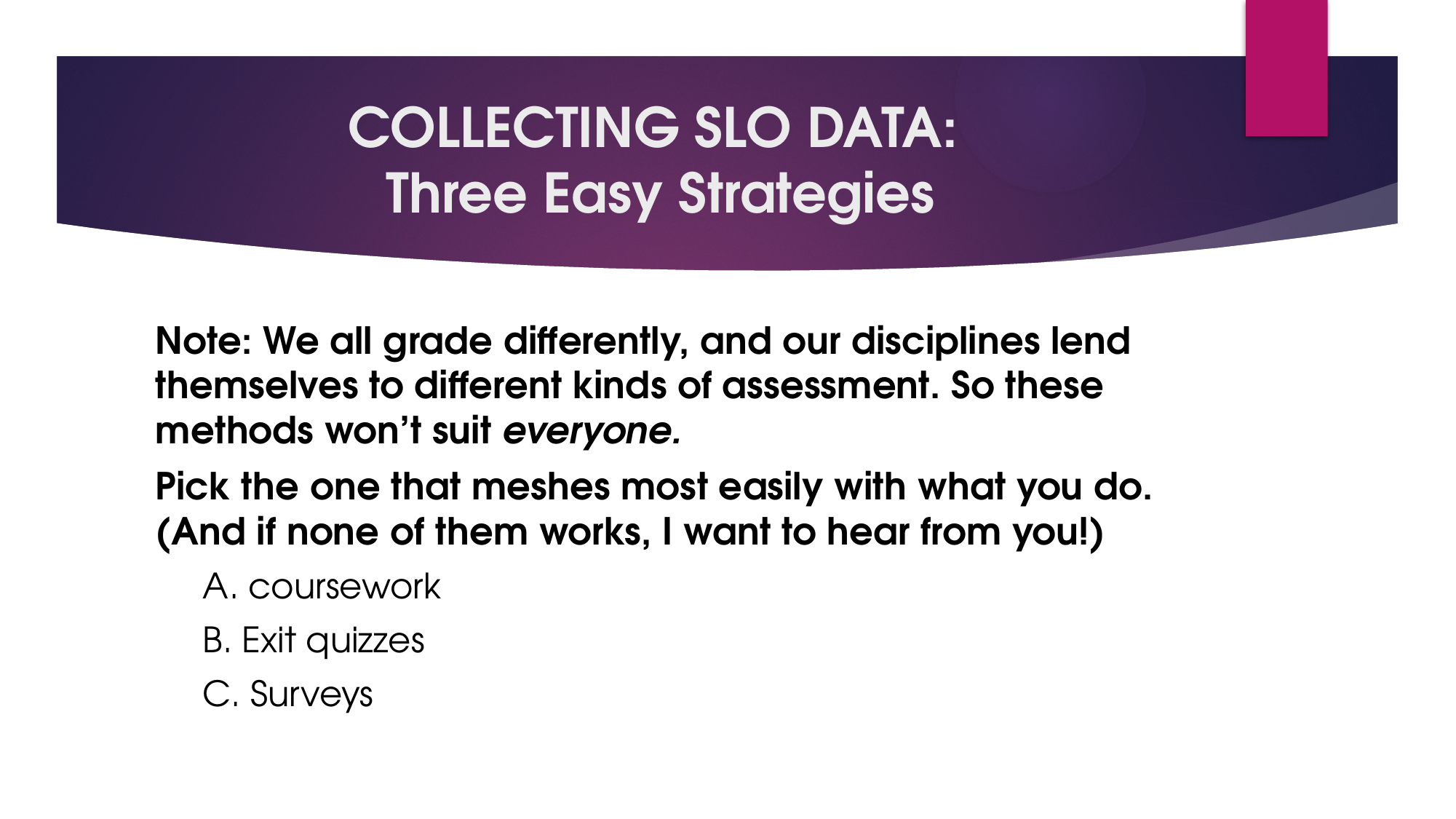

# COLLECTING SLO DATA: Three Easy Strategies
Note: We all grade differently, and our disciplines lend themselves to different kinds of assessment. So these methods won’t suit everyone.
Pick the one that meshes most easily with what you do. (And if none of them works, I want to hear from you!)
A. coursework
B. Exit quizzes
C. Surveys